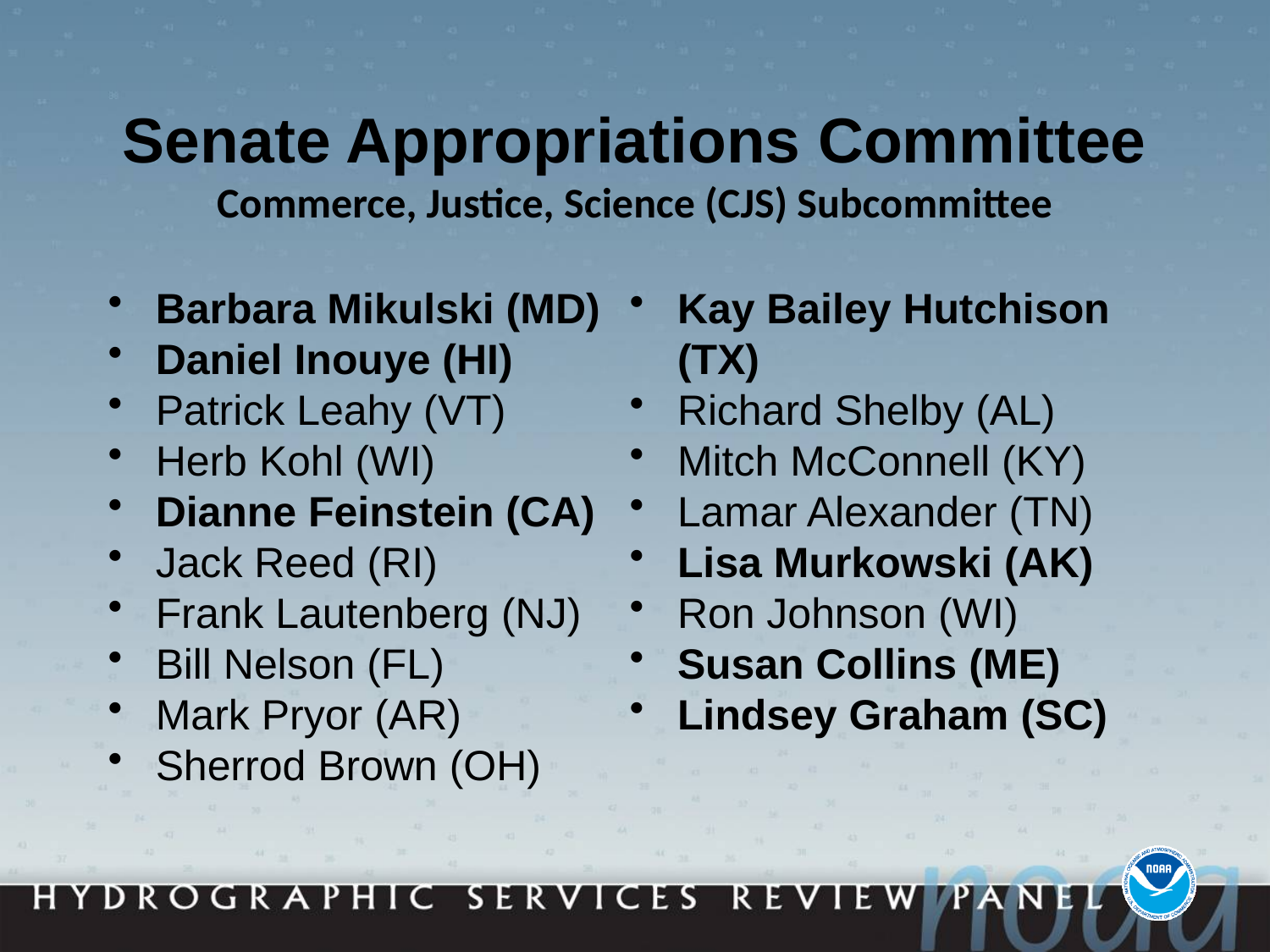

# Senate Appropriations Committee
Commerce, Justice, Science (CJS) Subcommittee
Barbara Mikulski (MD)
Daniel Inouye (HI)
Patrick Leahy (VT)
Herb Kohl (WI)
Dianne Feinstein (CA)
Jack Reed (RI)
Frank Lautenberg (NJ)
Bill Nelson (FL)
Mark Pryor (AR)
Sherrod Brown (OH)

Kay Bailey Hutchison (TX)
Richard Shelby (AL)
Mitch McConnell (KY)
Lamar Alexander (TN)
Lisa Murkowski (AK)
Ron Johnson (WI)
Susan Collins (ME)
Lindsey Graham (SC)